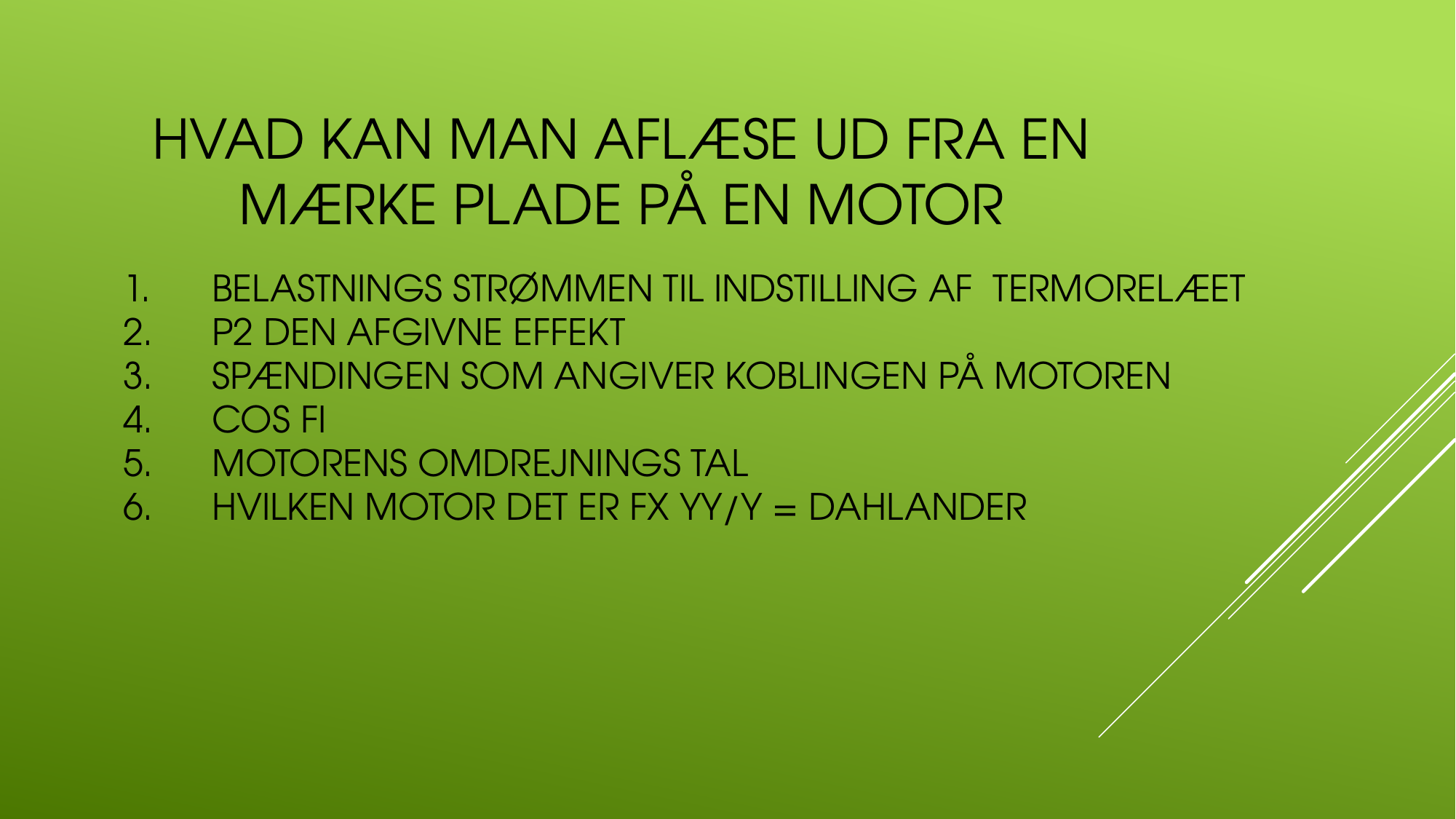

# Hvad kan man aflæse ud fra en mærke plade på en motor
Belastnings strømmen til indstilling af  termorelæet
P2 den afgivne effekt
Spændingen som angiver koblingen på motoren
Cos fi
Motorens omdrejnings tal
Hvilken motor det er fx YY/Y = dahlander